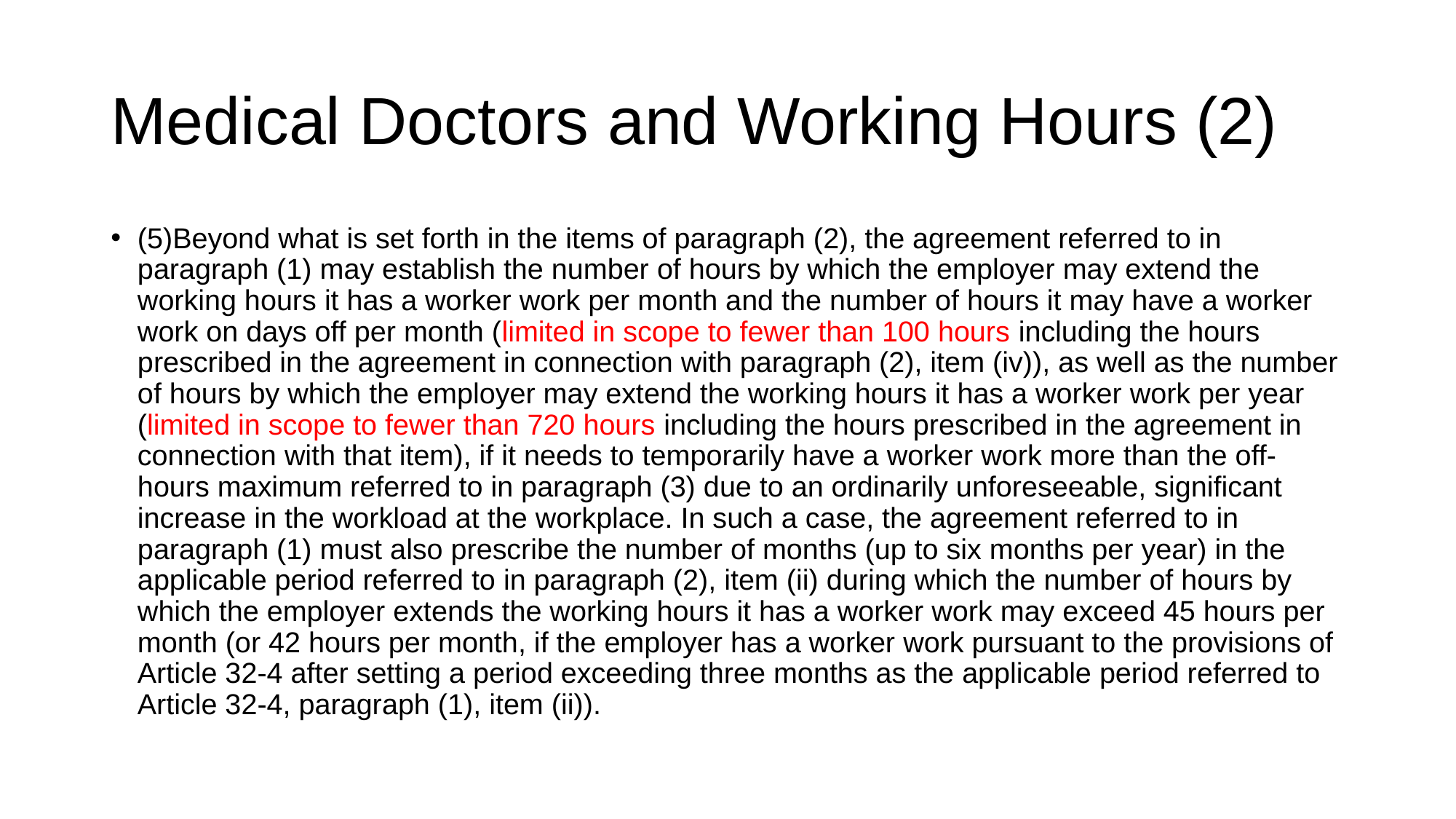

# Medical Doctors and Working Hours (2)
(5)Beyond what is set forth in the items of paragraph (2), the agreement referred to in paragraph (1) may establish the number of hours by which the employer may extend the working hours it has a worker work per month and the number of hours it may have a worker work on days off per month (limited in scope to fewer than 100 hours including the hours prescribed in the agreement in connection with paragraph (2), item (iv)), as well as the number of hours by which the employer may extend the working hours it has a worker work per year (limited in scope to fewer than 720 hours including the hours prescribed in the agreement in connection with that item), if it needs to temporarily have a worker work more than the off-hours maximum referred to in paragraph (3) due to an ordinarily unforeseeable, significant increase in the workload at the workplace. In such a case, the agreement referred to in paragraph (1) must also prescribe the number of months (up to six months per year) in the applicable period referred to in paragraph (2), item (ii) during which the number of hours by which the employer extends the working hours it has a worker work may exceed 45 hours per month (or 42 hours per month, if the employer has a worker work pursuant to the provisions of Article 32-4 after setting a period exceeding three months as the applicable period referred to Article 32-4, paragraph (1), item (ii)).